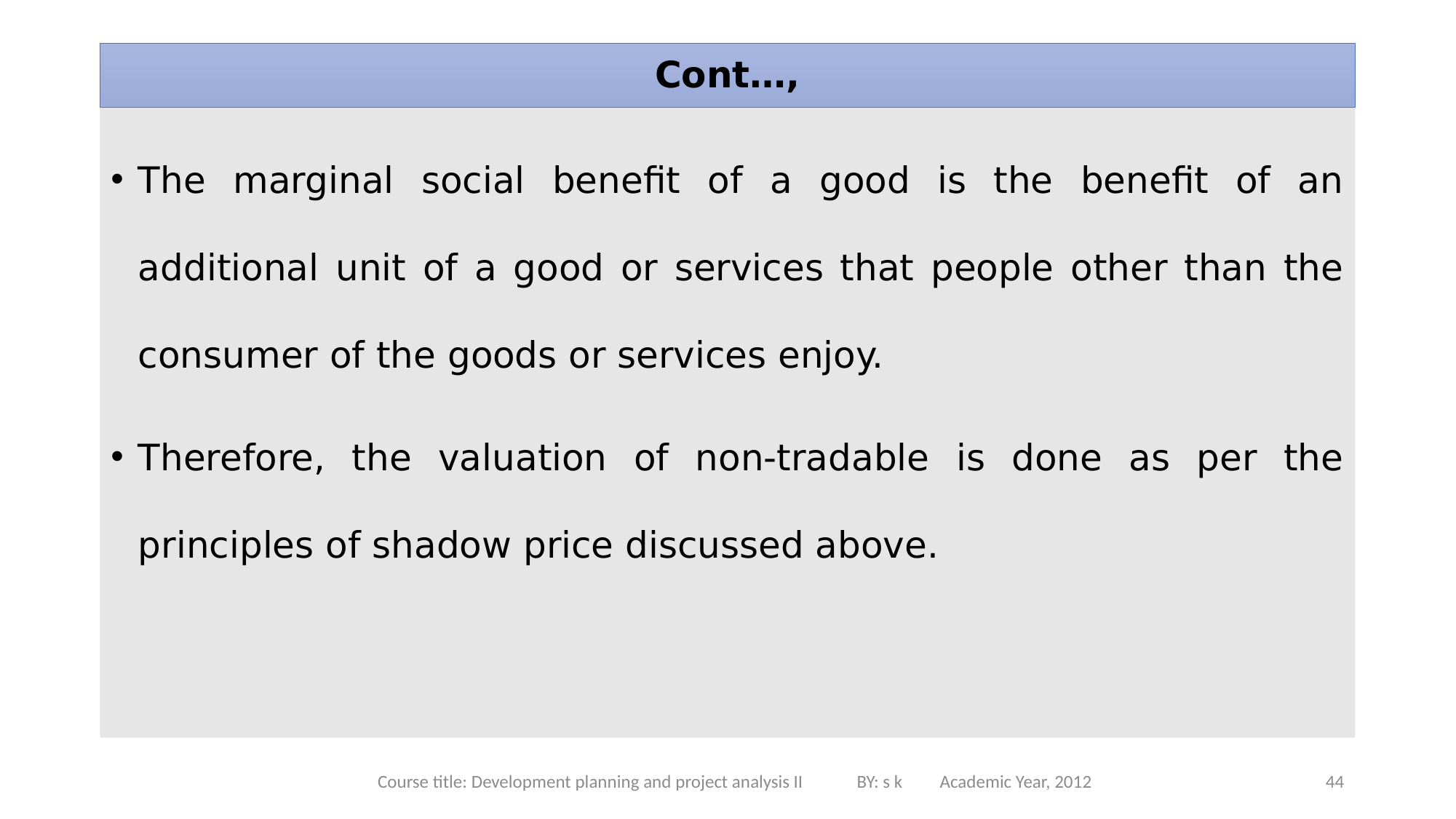

# Cont…,
The marginal social benefit of a good is the benefit of an additional unit of a good or services that people other than the consumer of the goods or services enjoy.
Therefore, the valuation of non-tradable is done as per the principles of shadow price discussed above.

Course title: Development planning and project analysis II             BY: s k         Academic Year, 2012
44